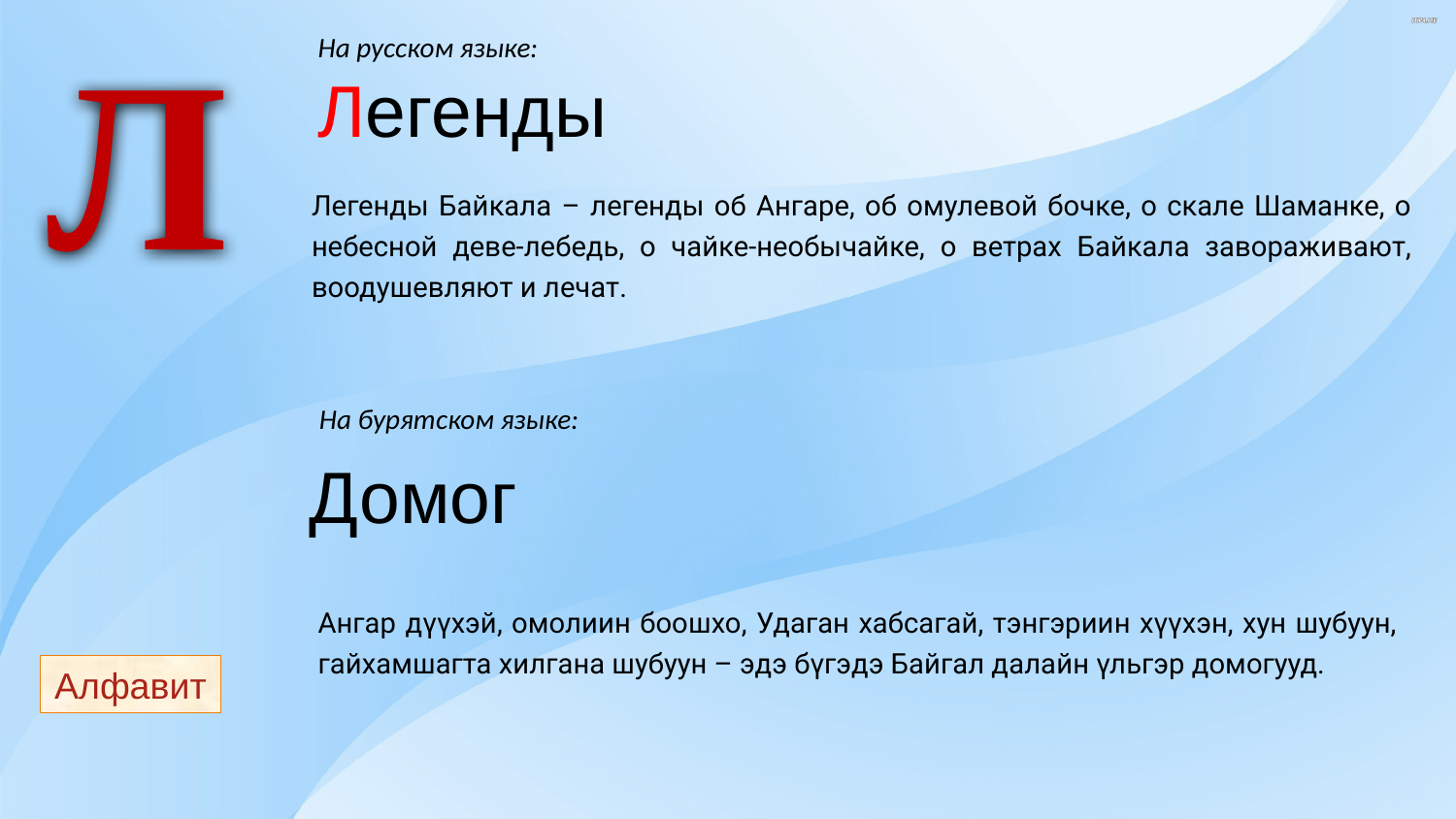

Л
На русском языке:
Легенды
Легенды Байкала – легенды об Ангаре, об омулевой бочке, о скале Шаманке, о небесной деве-лебедь, о чайке-необычайке, о ветрах Байкала завораживают, воодушевляют и лечат.
На бурятском языке:
Домог
Ангар дүүхэй, омолиин боошхо, Удаган хабсагай, тэнгэриин хүүхэн, хун шубуун, гайхамшагта хилгана шубуун – эдэ бүгэдэ Байгал далайн үльгэр домогууд.
Алфавит